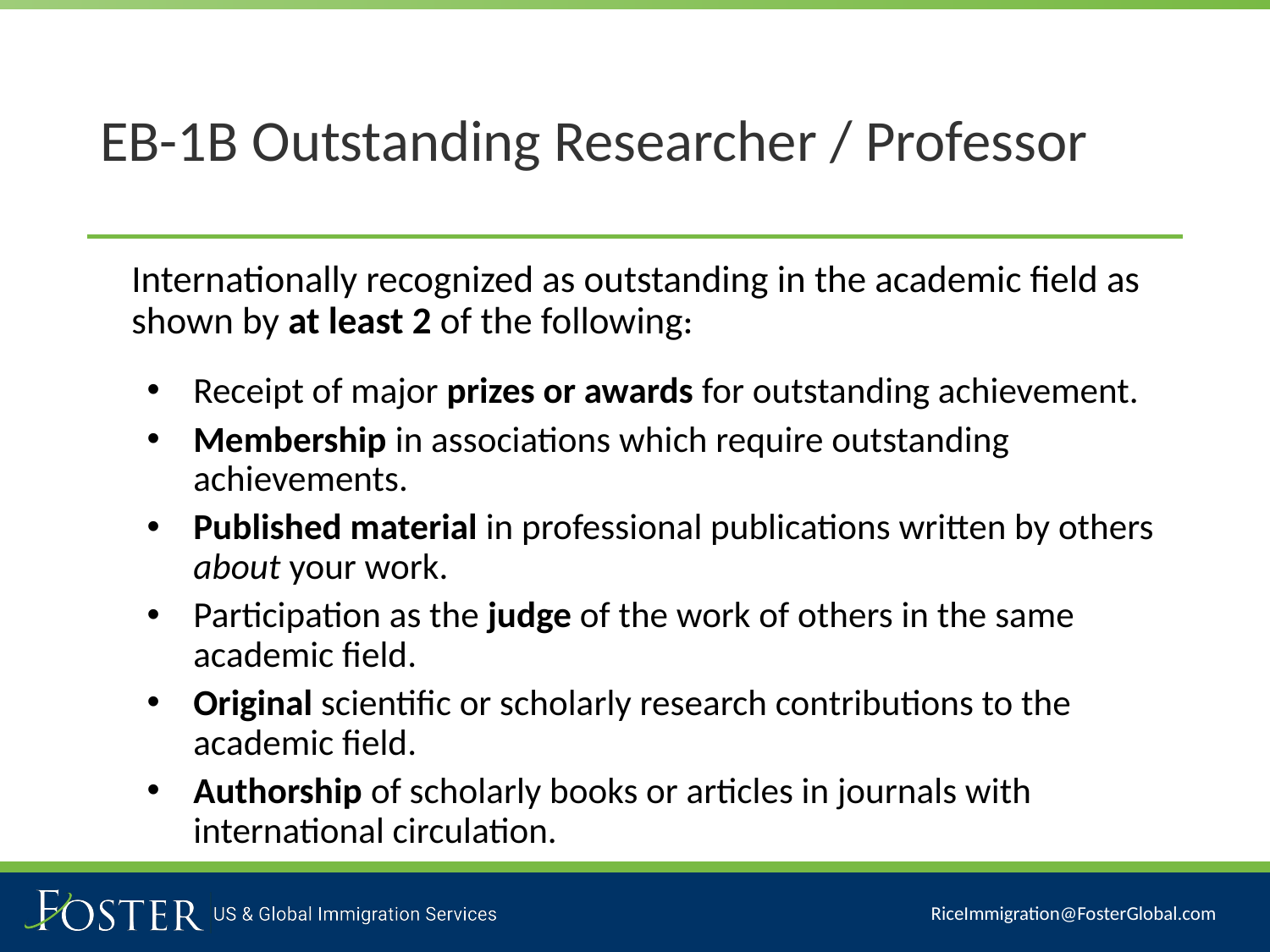

# EB-1B Outstanding Researcher / Professor
	Internationally recognized as outstanding in the academic field as shown by at least 2 of the following:

Receipt of major prizes or awards for outstanding achievement.
Membership in associations which require outstanding achievements.
Published material in professional publications written by others about your work.
Participation as the judge of the work of others in the same academic field.
Original scientific or scholarly research contributions to the academic field.
Authorship of scholarly books or articles in journals with international circulation.

RiceImmigration@FosterGlobal.com